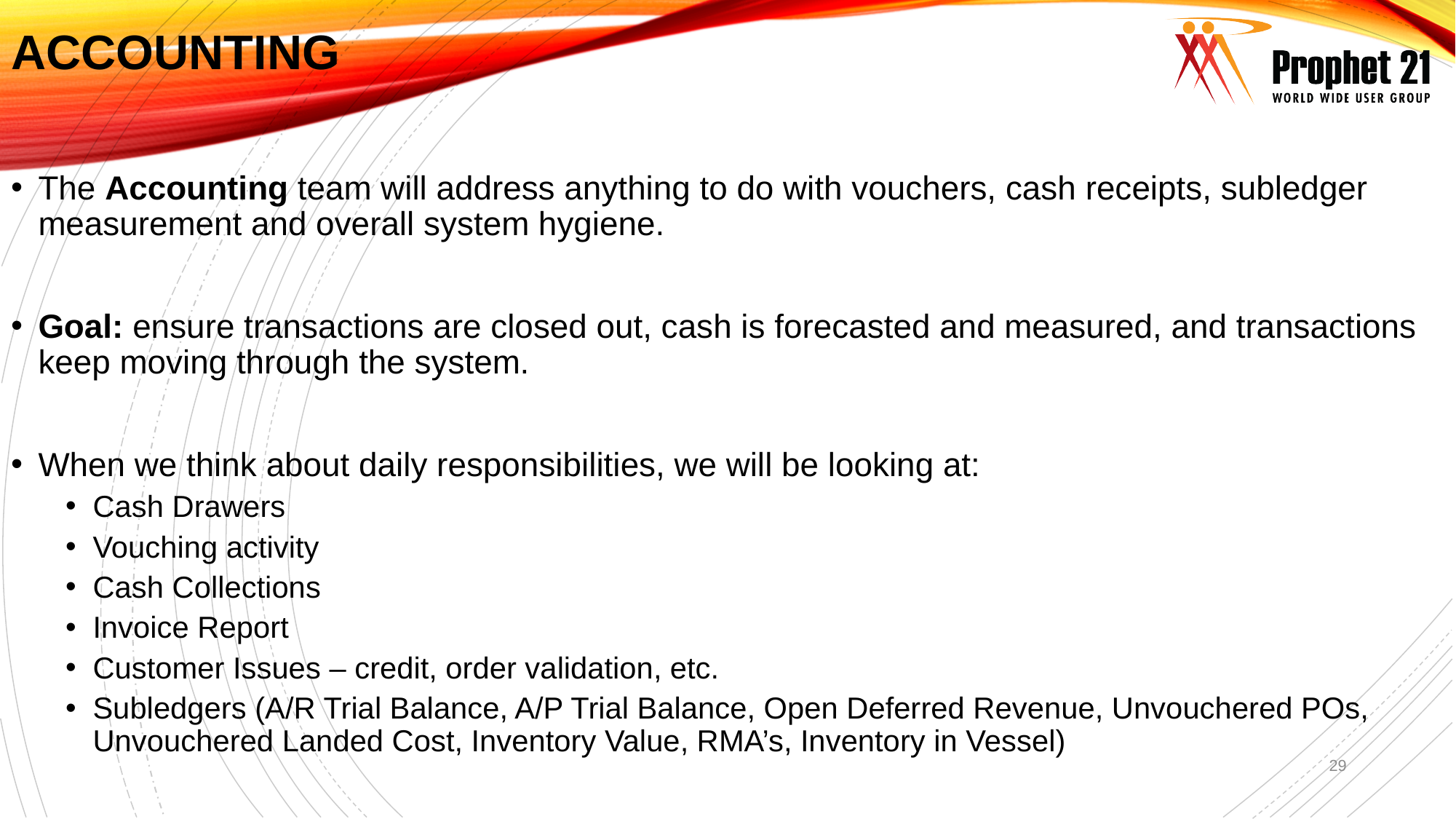

# accounting
The Accounting team will address anything to do with vouchers, cash receipts, subledger measurement and overall system hygiene.

Goal: ensure transactions are closed out, cash is forecasted and measured, and transactions keep moving through the system.

When we think about daily responsibilities, we will be looking at:
Cash Drawers
Vouching activity
Cash Collections
Invoice Report
Customer Issues – credit, order validation, etc.
Subledgers (A/R Trial Balance, A/P Trial Balance, Open Deferred Revenue, Unvouchered POs, Unvouchered Landed Cost, Inventory Value, RMA’s, Inventory in Vessel)

29